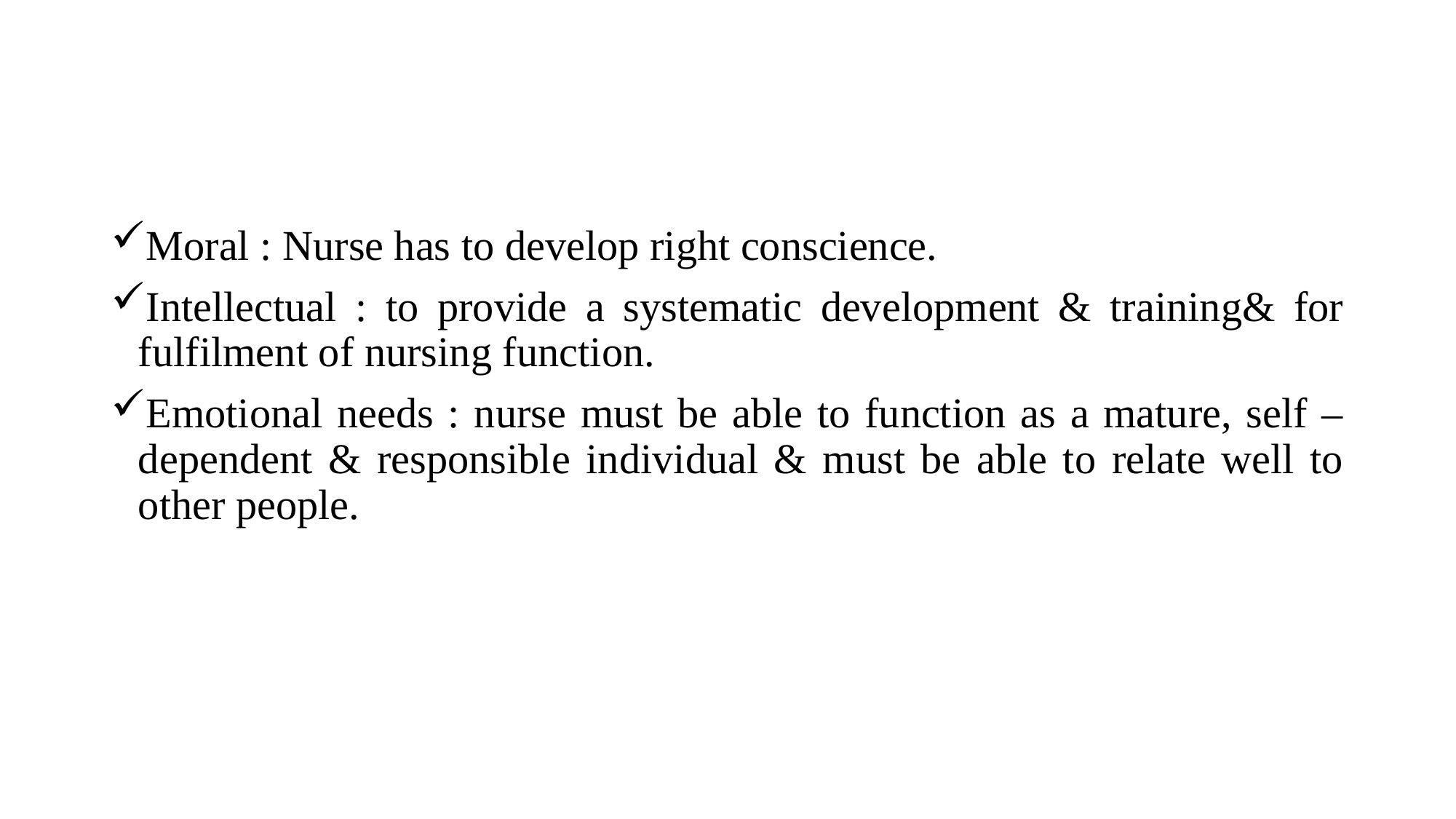

Moral : Nurse has to develop right conscience.
Intellectual : to provide a systematic development & training& for fulfilment of nursing function.
Emotional needs : nurse must be able to function as a mature, self – dependent & responsible individual & must be able to relate well to other people.